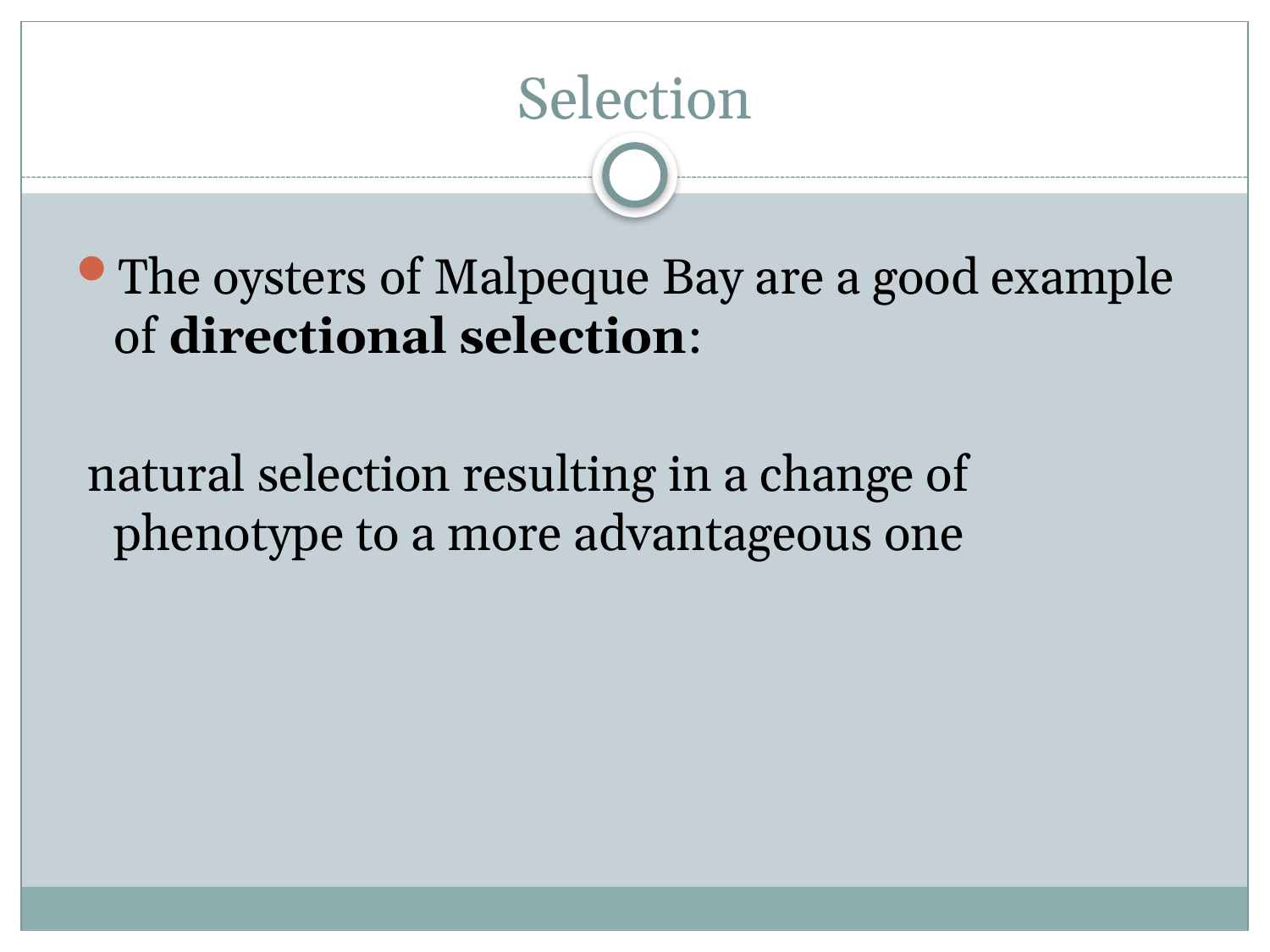

# Selection
The oysters of Malpeque Bay are a good example of directional selection:

 natural selection resulting in a change of phenotype to a more advantageous one